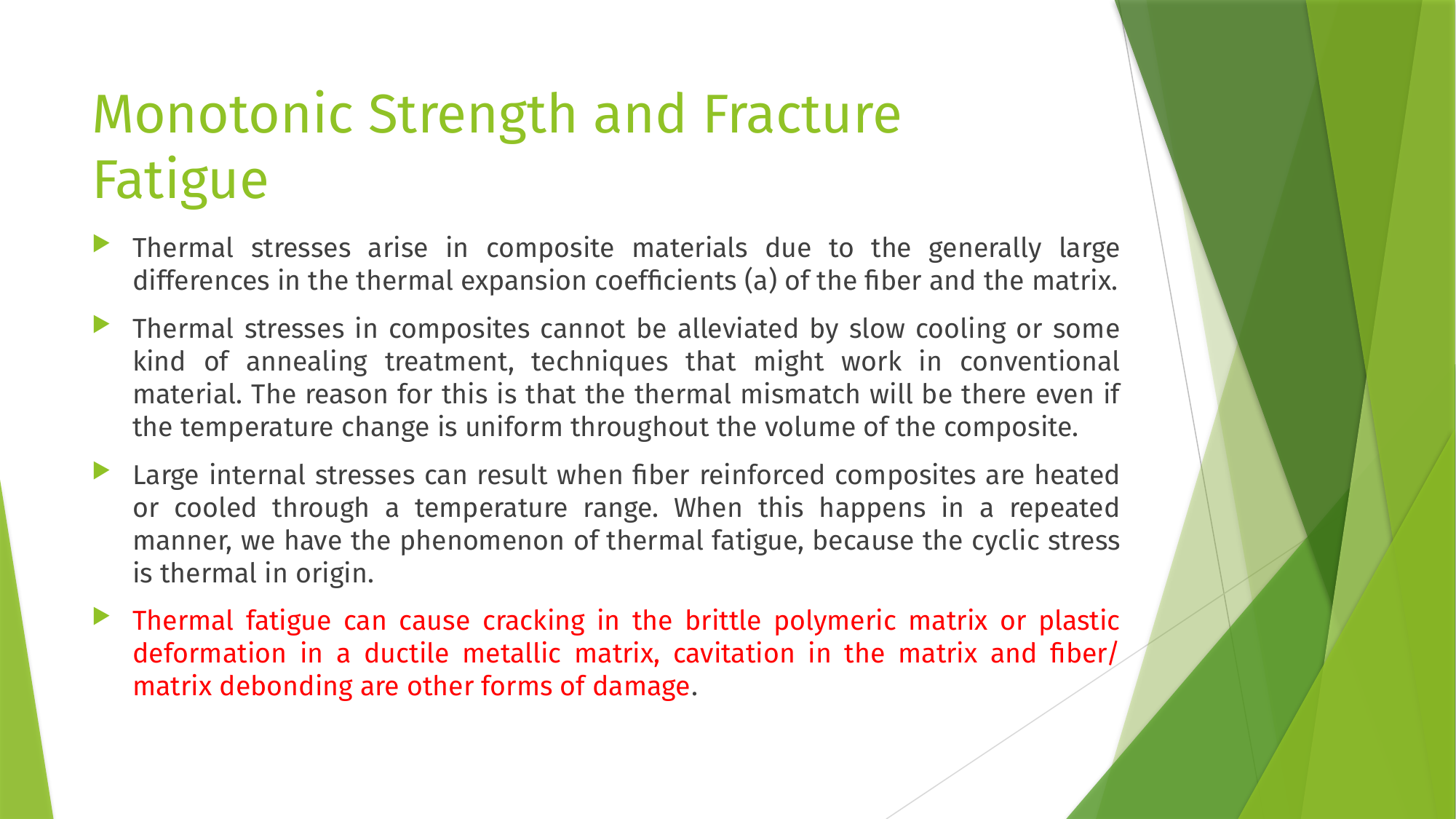

# Monotonic Strength and Fracture Fatigue
Thermal stresses arise in composite materials due to the generally large differences in the thermal expansion coefficients (a) of the fiber and the matrix.
Thermal stresses in composites cannot be alleviated by slow cooling or some kind of annealing treatment, techniques that might work in conventional material. The reason for this is that the thermal mismatch will be there even if the temperature change is uniform throughout the volume of the composite.
Large internal stresses can result when fiber reinforced composites are heated or cooled through a temperature range. When this happens in a repeated manner, we have the phenomenon of thermal fatigue, because the cyclic stress is thermal in origin.
Thermal fatigue can cause cracking in the brittle polymeric matrix or plastic deformation in a ductile metallic matrix, cavitation in the matrix and fiber/ matrix debonding are other forms of damage.